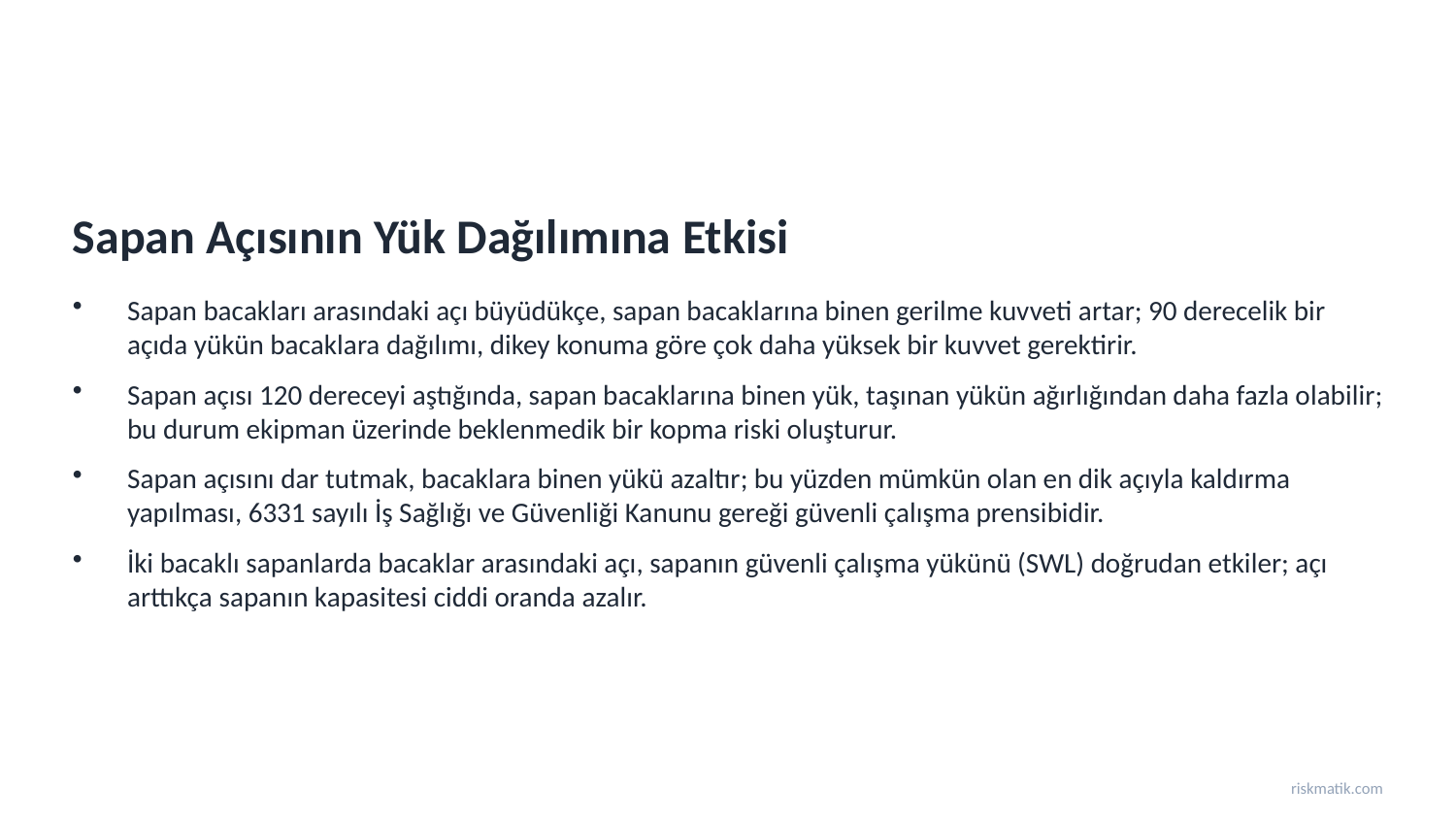

Sapan Açısının Yük Dağılımına Etkisi
Sapan bacakları arasındaki açı büyüdükçe, sapan bacaklarına binen gerilme kuvveti artar; 90 derecelik bir açıda yükün bacaklara dağılımı, dikey konuma göre çok daha yüksek bir kuvvet gerektirir.
Sapan açısı 120 dereceyi aştığında, sapan bacaklarına binen yük, taşınan yükün ağırlığından daha fazla olabilir; bu durum ekipman üzerinde beklenmedik bir kopma riski oluşturur.
Sapan açısını dar tutmak, bacaklara binen yükü azaltır; bu yüzden mümkün olan en dik açıyla kaldırma yapılması, 6331 sayılı İş Sağlığı ve Güvenliği Kanunu gereği güvenli çalışma prensibidir.
İki bacaklı sapanlarda bacaklar arasındaki açı, sapanın güvenli çalışma yükünü (SWL) doğrudan etkiler; açı arttıkça sapanın kapasitesi ciddi oranda azalır.
riskmatik.com